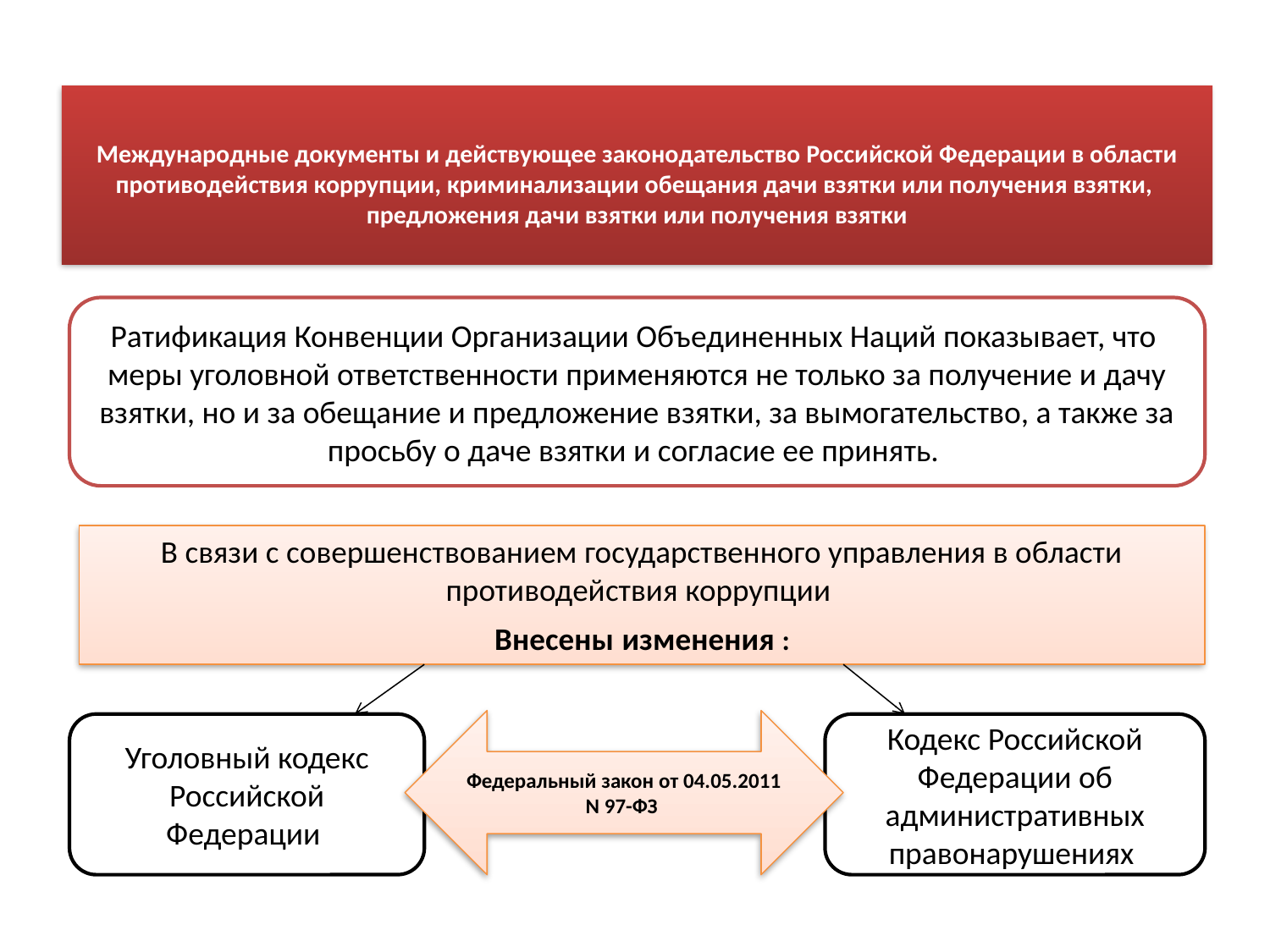

# Международные документы и действующее законодательство Российской Федерации в области противодействия коррупции, криминализации обещания дачи взятки или получения взятки, предложения дачи взятки или получения взятки
Ратификация Конвенции Организации Объединенных Наций показывает, что  меры уголовной ответственности применяются не только за получение и дачу взятки, но и за обещание и предложение взятки, за вымогательство, а также за просьбу о даче взятки и согласие ее принять.
В связи с совершенствованием государственного управления в области противодействия коррупции
Внесены изменения :
Федеральный закон от 04.05.2011 N 97-ФЗ
Уголовный кодекс Российской Федерации
Кодекс Российской Федерации об административных правонарушениях